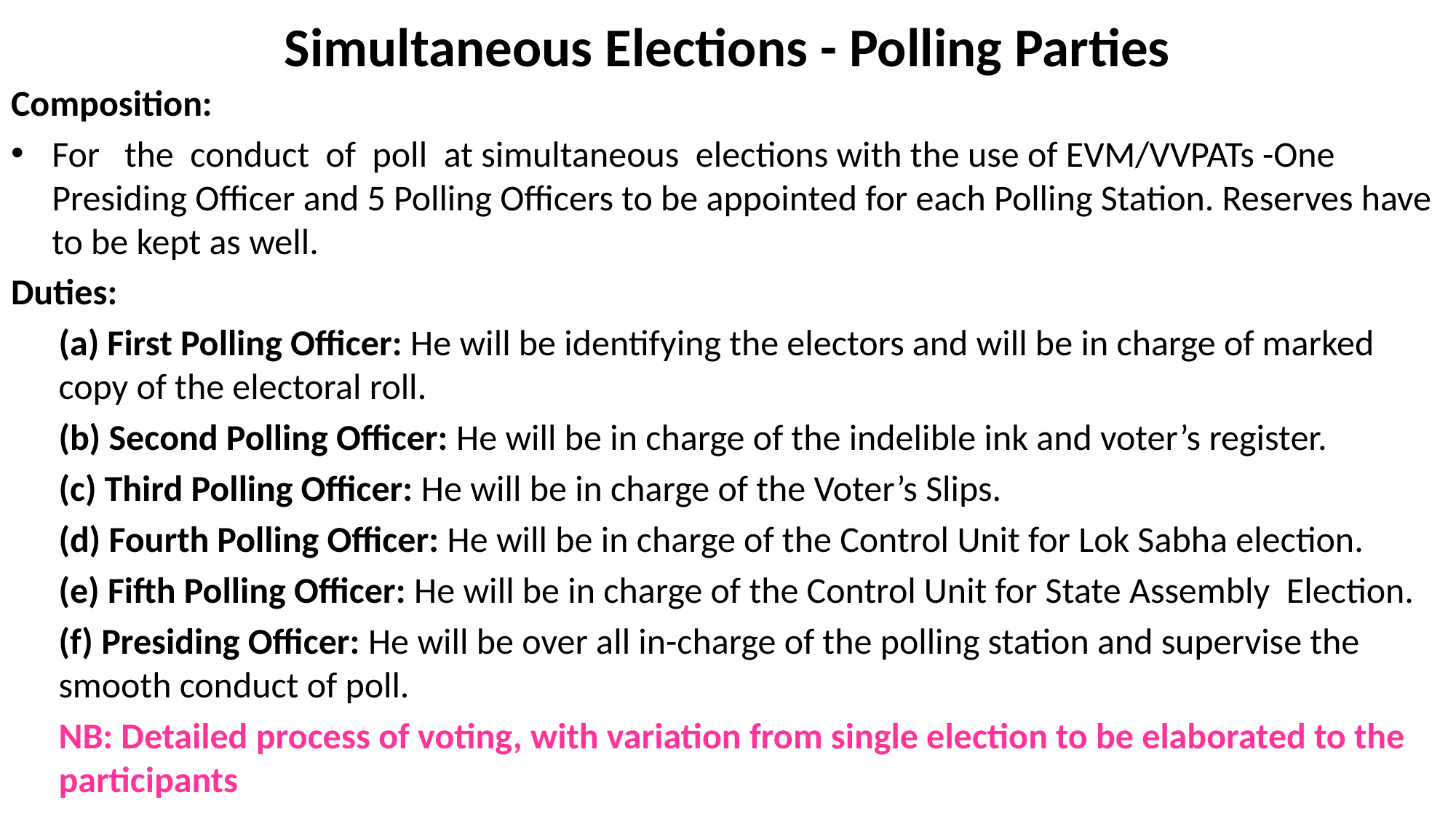

# Simultaneous Elections - Polling Parties
Composition:
For   the  conduct  of  poll  at simultaneous  elections with the use of EVM/VVPATs -One Presiding Officer and 5 Polling Officers to be appointed for each Polling Station. Reserves have to be kept as well.
Duties:
(a) First Polling Officer: He will be identifying the electors and will be in charge of marked copy of the electoral roll.
(b) Second Polling Officer: He will be in charge of the indelible ink and voter’s register.
(c) Third Polling Officer: He will be in charge of the Voter’s Slips.
(d) Fourth Polling Officer: He will be in charge of the Control Unit for Lok Sabha election.
(e) Fifth Polling Officer: He will be in charge of the Control Unit for State Assembly  Election.
(f) Presiding Officer: He will be over all in-charge of the polling station and supervise the smooth conduct of poll.
NB: Detailed process of voting, with variation from single election to be elaborated to the participants